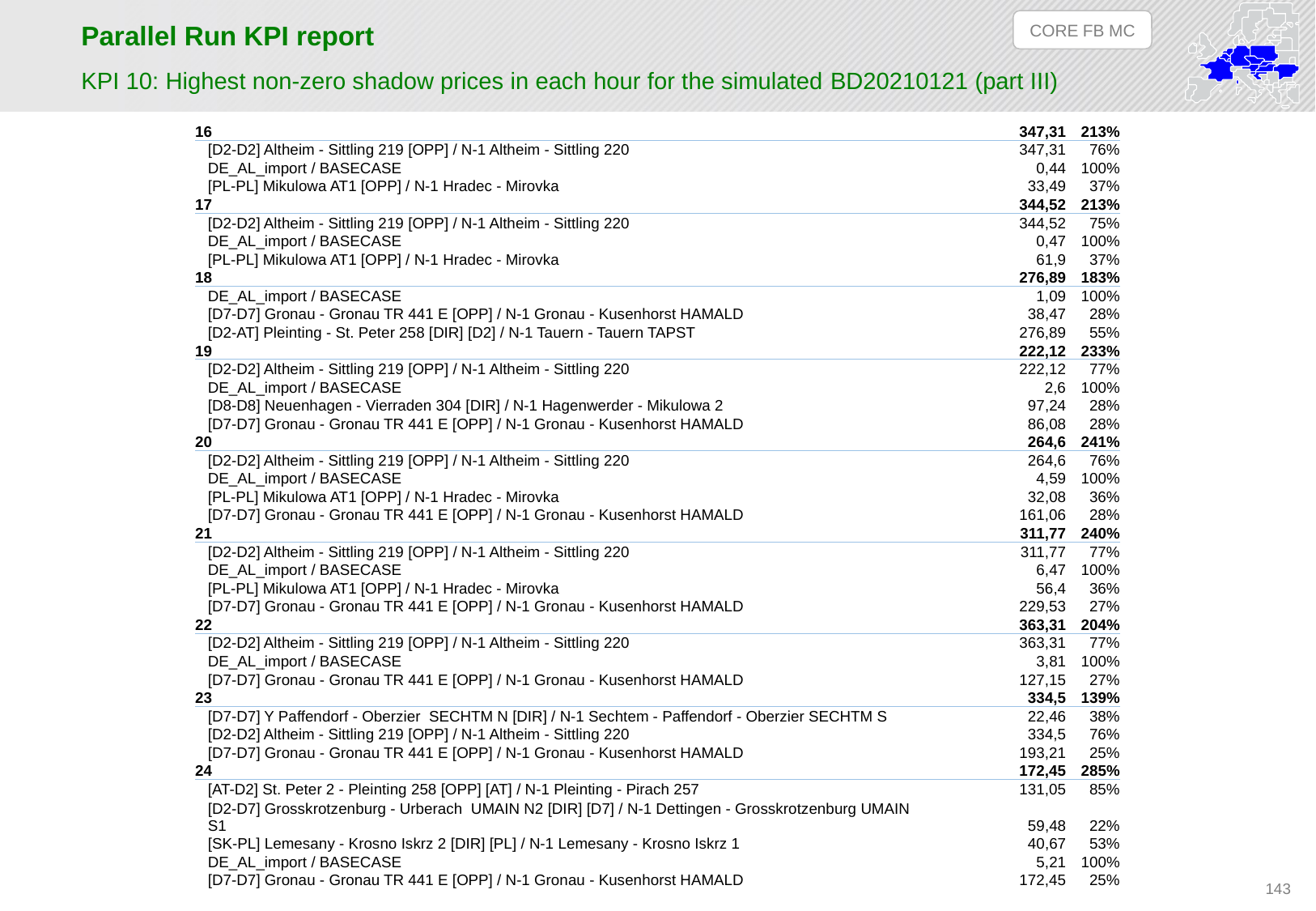

CORE FB MC
# Parallel Run KPI report
KPI 10: Highest non-zero shadow prices in each hour for the simulated BD20210121 (part III)
| 16 | 347,31 | 213% |
| --- | --- | --- |
| [D2-D2] Altheim - Sittling 219 [OPP] / N-1 Altheim - Sittling 220 | 347,31 | 76% |
| DE\_AL\_import / BASECASE | 0,44 | 100% |
| [PL-PL] Mikulowa AT1 [OPP] / N-1 Hradec - Mirovka | 33,49 | 37% |
| 17 | 344,52 | 213% |
| [D2-D2] Altheim - Sittling 219 [OPP] / N-1 Altheim - Sittling 220 | 344,52 | 75% |
| DE\_AL\_import / BASECASE | 0,47 | 100% |
| [PL-PL] Mikulowa AT1 [OPP] / N-1 Hradec - Mirovka | 61,9 | 37% |
| 18 | 276,89 | 183% |
| DE\_AL\_import / BASECASE | 1,09 | 100% |
| [D7-D7] Gronau - Gronau TR 441 E [OPP] / N-1 Gronau - Kusenhorst HAMALD | 38,47 | 28% |
| [D2-AT] Pleinting - St. Peter 258 [DIR] [D2] / N-1 Tauern - Tauern TAPST | 276,89 | 55% |
| 19 | 222,12 | 233% |
| [D2-D2] Altheim - Sittling 219 [OPP] / N-1 Altheim - Sittling 220 | 222,12 | 77% |
| DE\_AL\_import / BASECASE | 2,6 | 100% |
| [D8-D8] Neuenhagen - Vierraden 304 [DIR] / N-1 Hagenwerder - Mikulowa 2 | 97,24 | 28% |
| [D7-D7] Gronau - Gronau TR 441 E [OPP] / N-1 Gronau - Kusenhorst HAMALD | 86,08 | 28% |
| 20 | 264,6 | 241% |
| [D2-D2] Altheim - Sittling 219 [OPP] / N-1 Altheim - Sittling 220 | 264,6 | 76% |
| DE\_AL\_import / BASECASE | 4,59 | 100% |
| [PL-PL] Mikulowa AT1 [OPP] / N-1 Hradec - Mirovka | 32,08 | 36% |
| [D7-D7] Gronau - Gronau TR 441 E [OPP] / N-1 Gronau - Kusenhorst HAMALD | 161,06 | 28% |
| 21 | 311,77 | 240% |
| [D2-D2] Altheim - Sittling 219 [OPP] / N-1 Altheim - Sittling 220 | 311,77 | 77% |
| DE\_AL\_import / BASECASE | 6,47 | 100% |
| [PL-PL] Mikulowa AT1 [OPP] / N-1 Hradec - Mirovka | 56,4 | 36% |
| [D7-D7] Gronau - Gronau TR 441 E [OPP] / N-1 Gronau - Kusenhorst HAMALD | 229,53 | 27% |
| 22 | 363,31 | 204% |
| [D2-D2] Altheim - Sittling 219 [OPP] / N-1 Altheim - Sittling 220 | 363,31 | 77% |
| DE\_AL\_import / BASECASE | 3,81 | 100% |
| [D7-D7] Gronau - Gronau TR 441 E [OPP] / N-1 Gronau - Kusenhorst HAMALD | 127,15 | 27% |
| 23 | 334,5 | 139% |
| [D7-D7] Y Paffendorf - Oberzier SECHTM N [DIR] / N-1 Sechtem - Paffendorf - Oberzier SECHTM S | 22,46 | 38% |
| [D2-D2] Altheim - Sittling 219 [OPP] / N-1 Altheim - Sittling 220 | 334,5 | 76% |
| [D7-D7] Gronau - Gronau TR 441 E [OPP] / N-1 Gronau - Kusenhorst HAMALD | 193,21 | 25% |
| 24 | 172,45 | 285% |
| [AT-D2] St. Peter 2 - Pleinting 258 [OPP] [AT] / N-1 Pleinting - Pirach 257 | 131,05 | 85% |
| [D2-D7] Grosskrotzenburg - Urberach UMAIN N2 [DIR] [D7] / N-1 Dettingen - Grosskrotzenburg UMAIN S1 | 59,48 | 22% |
| [SK-PL] Lemesany - Krosno Iskrz 2 [DIR] [PL] / N-1 Lemesany - Krosno Iskrz 1 | 40,67 | 53% |
| DE\_AL\_import / BASECASE | 5,21 | 100% |
| [D7-D7] Gronau - Gronau TR 441 E [OPP] / N-1 Gronau - Kusenhorst HAMALD | 172,45 | 25% |

143